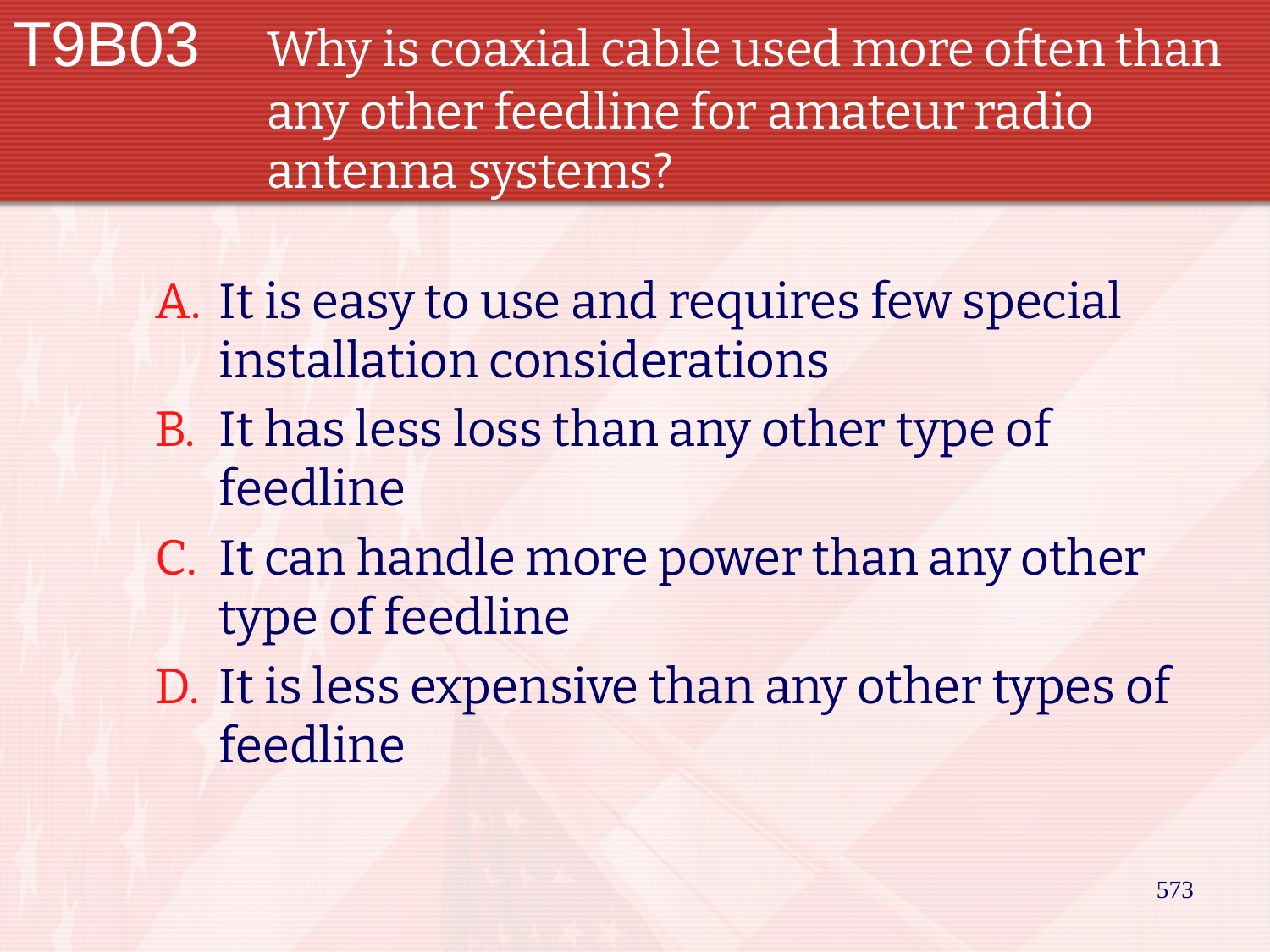

# T9B03		Why is coaxial cable used more often than 		any other feedline for amateur radio 			antenna systems?
It is easy to use and requires few special installation considerations
It has less loss than any other type of feedline
It can handle more power than any other type of feedline
It is less expensive than any other types of feedline
573